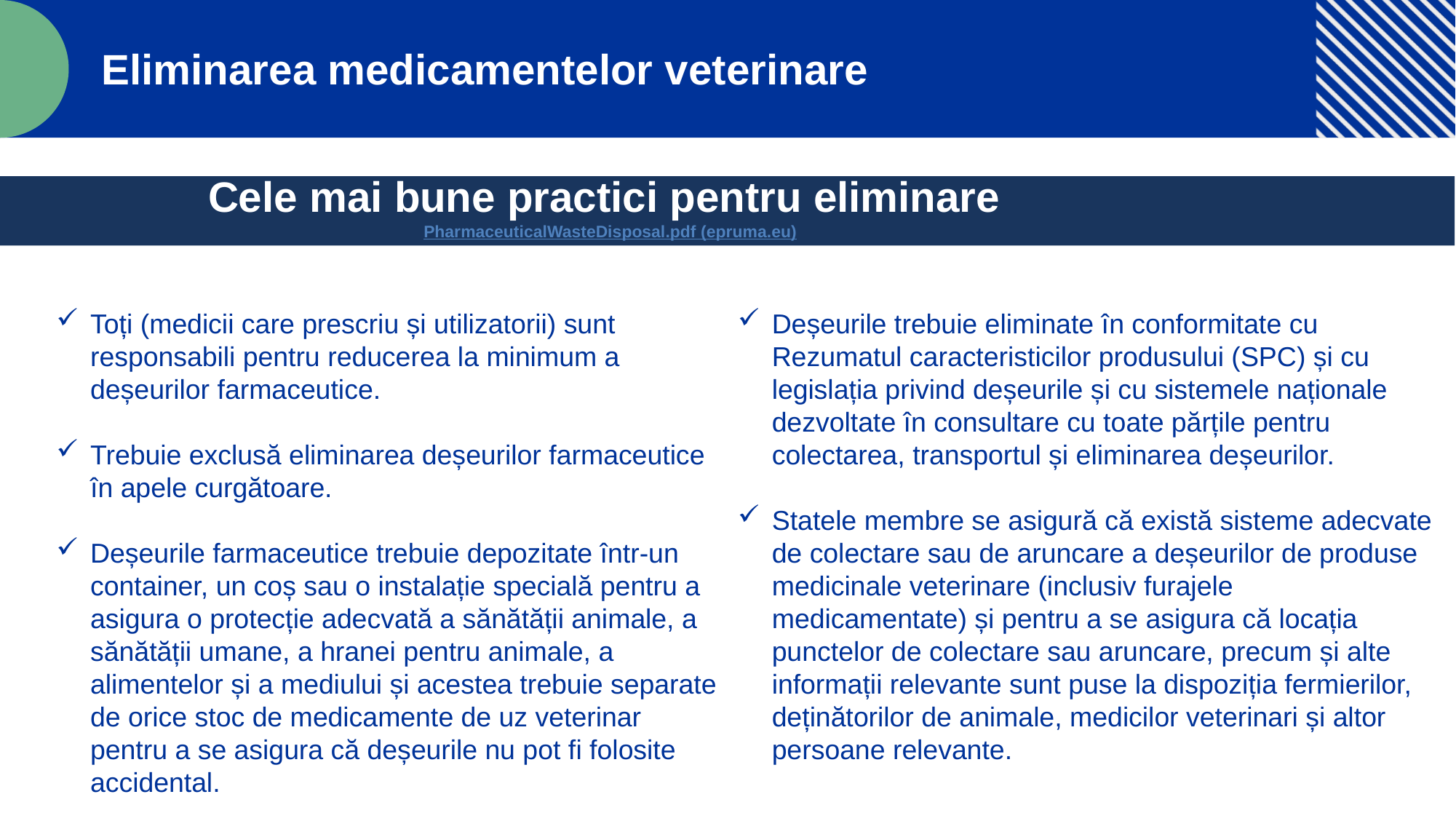

Eliminarea medicamentelor veterinare

Cele mai bune practici pentru eliminare
PharmaceuticalWasteDisposal.pdf (epruma.eu)

Toți (medicii care prescriu și utilizatorii) sunt responsabili pentru reducerea la minimum a deșeurilor farmaceutice.

Trebuie exclusă eliminarea deșeurilor farmaceutice în apele curgătoare.

Deșeurile farmaceutice trebuie depozitate într-un container, un coș sau o instalație specială pentru a asigura o protecție adecvată a sănătății animale, a sănătății umane, a hranei pentru animale, a alimentelor și a mediului și acestea trebuie separate de orice stoc de medicamente de uz veterinar pentru a se asigura că deșeurile nu pot fi folosite accidental.
Deșeurile trebuie eliminate în conformitate cu Rezumatul caracteristicilor produsului (SPC) și cu legislația privind deșeurile și cu sistemele naționale dezvoltate în consultare cu toate părțile pentru colectarea, transportul și eliminarea deșeurilor.

Statele membre se asigură că există sisteme adecvate de colectare sau de aruncare a deșeurilor de produse medicinale veterinare (inclusiv furajele medicamentate) și pentru a se asigura că locația punctelor de colectare sau aruncare, precum și alte informații relevante sunt puse la dispoziția fermierilor, deținătorilor de animale, medicilor veterinari și altor persoane relevante.